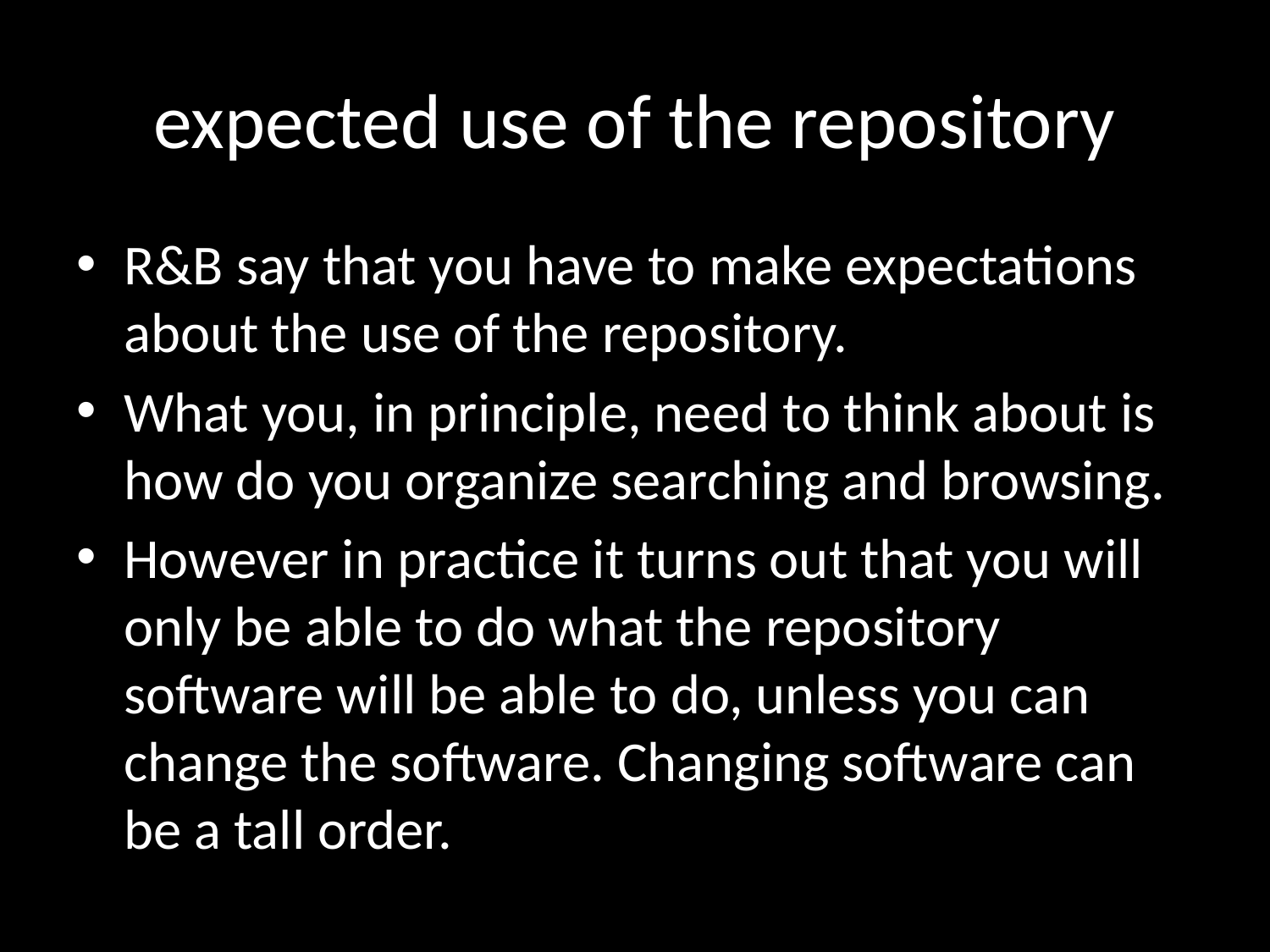

# expected use of the repository
R&B say that you have to make expectations about the use of the repository.
What you, in principle, need to think about is how do you organize searching and browsing.
However in practice it turns out that you will only be able to do what the repository software will be able to do, unless you can change the software. Changing software can be a tall order.